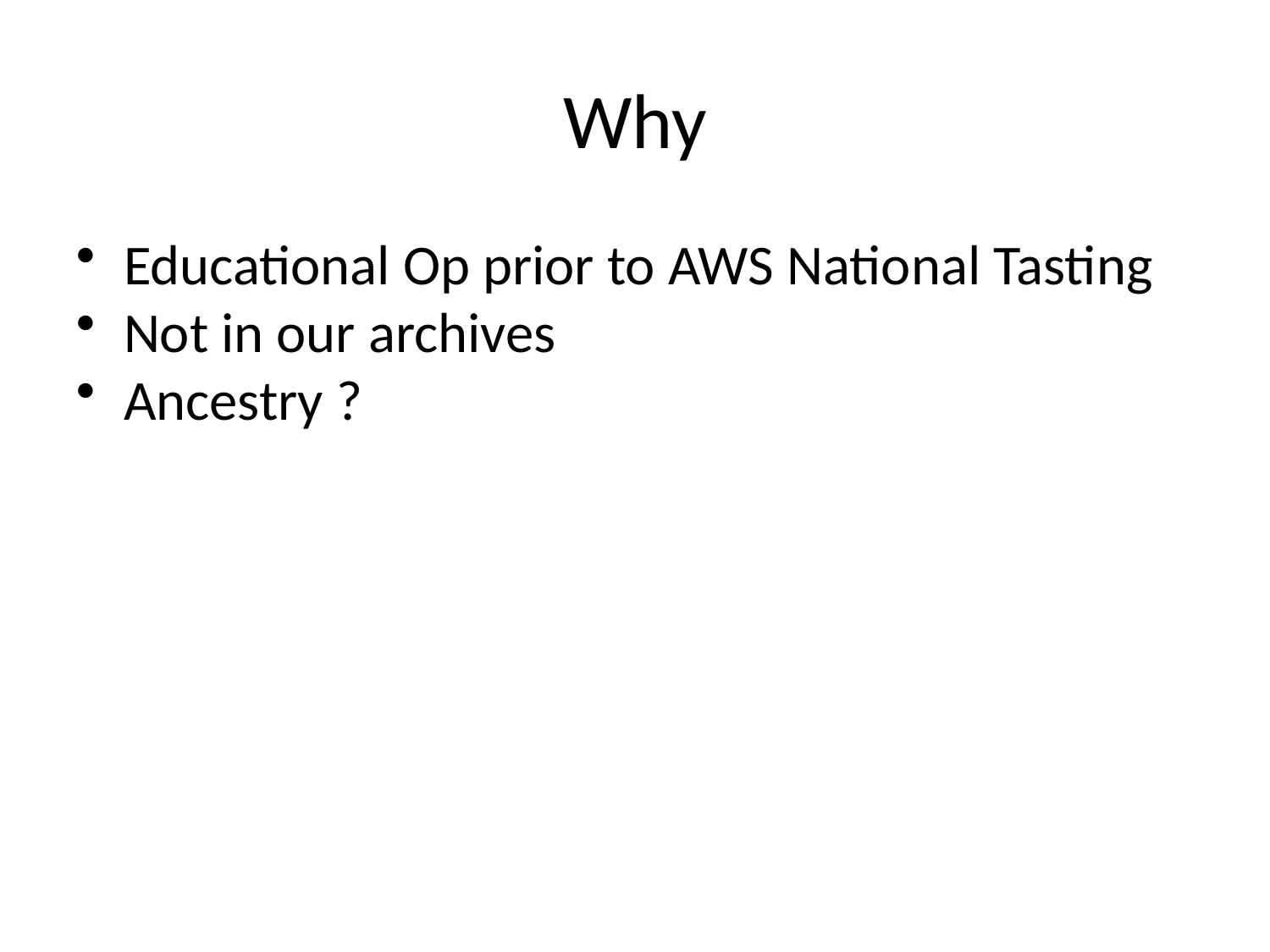

# Why
Educational Op prior to AWS National Tasting
Not in our archives
Ancestry ?